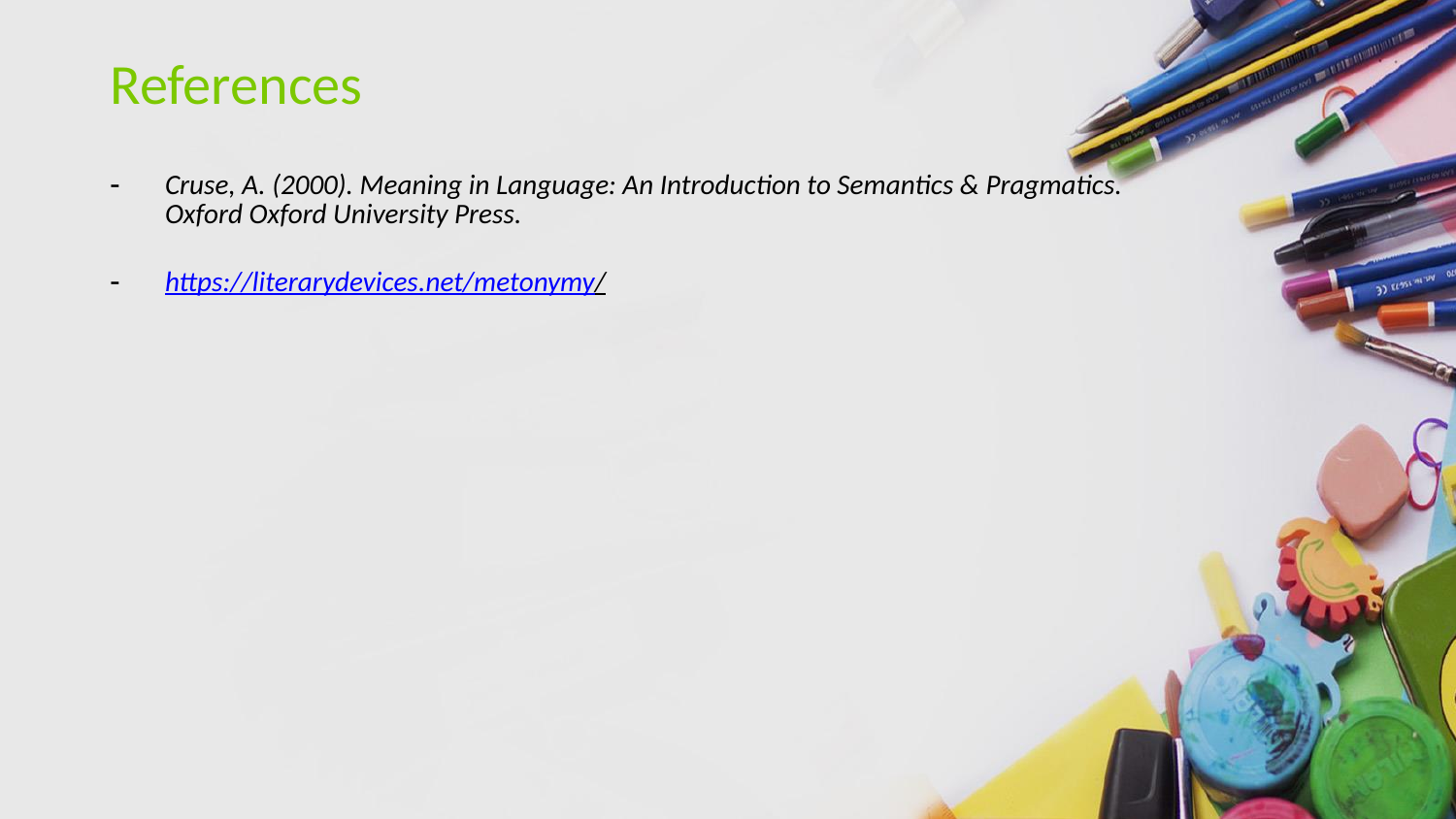

# References
Cruse, A. (2000). Meaning in Language: An Introduction to Semantics & Pragmatics. Oxford Oxford University Press.

https://literarydevices.net/metonymy/